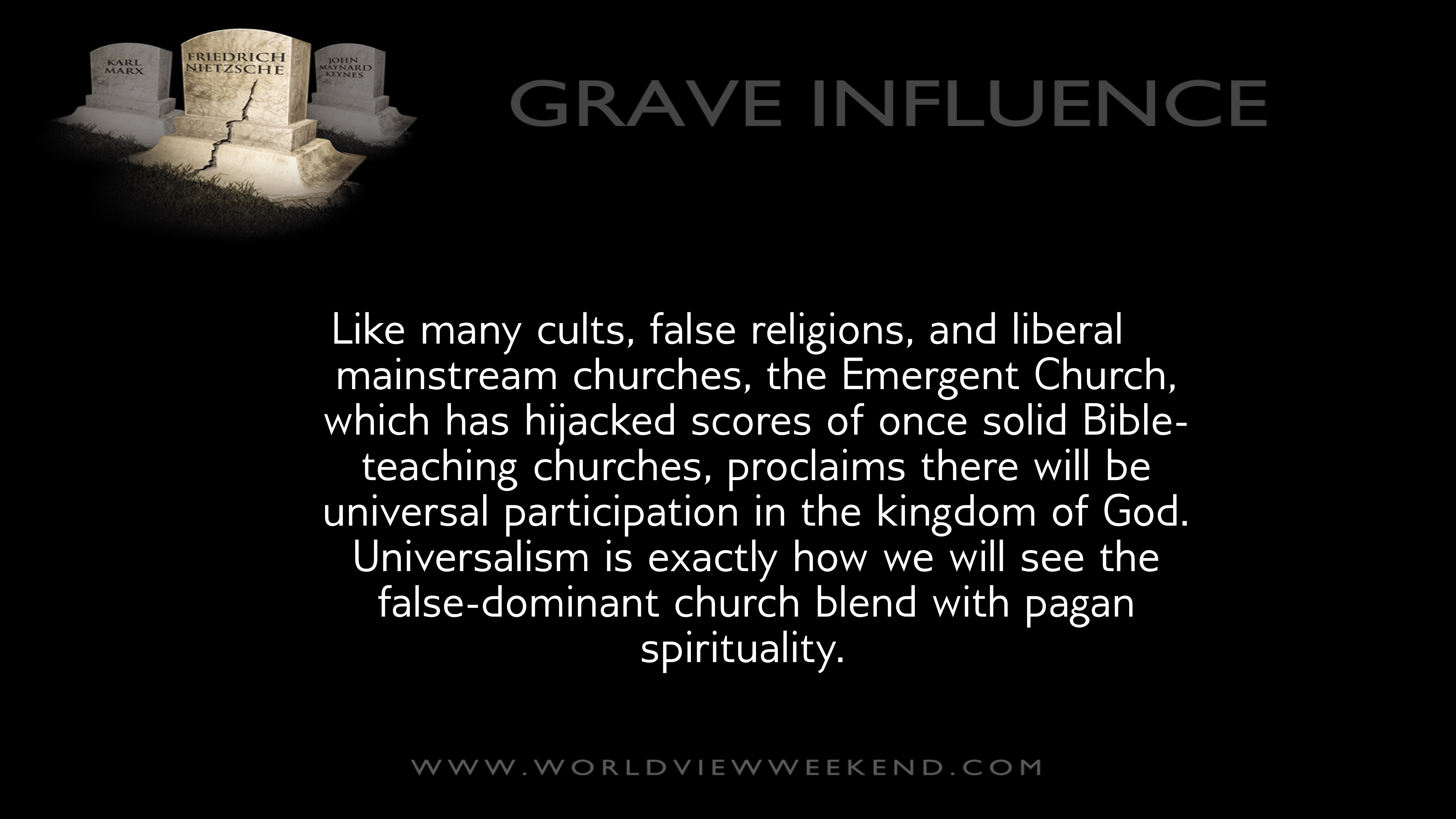

Like many cults, false religions, and liberal mainstream churches, the Emergent Church, which has hijacked scores of once solid Bible-teaching churches, proclaims there will be universal participation in the kingdom of God. Universalism is exactly how we will see the false-dominant church blend with pagan spirituality.